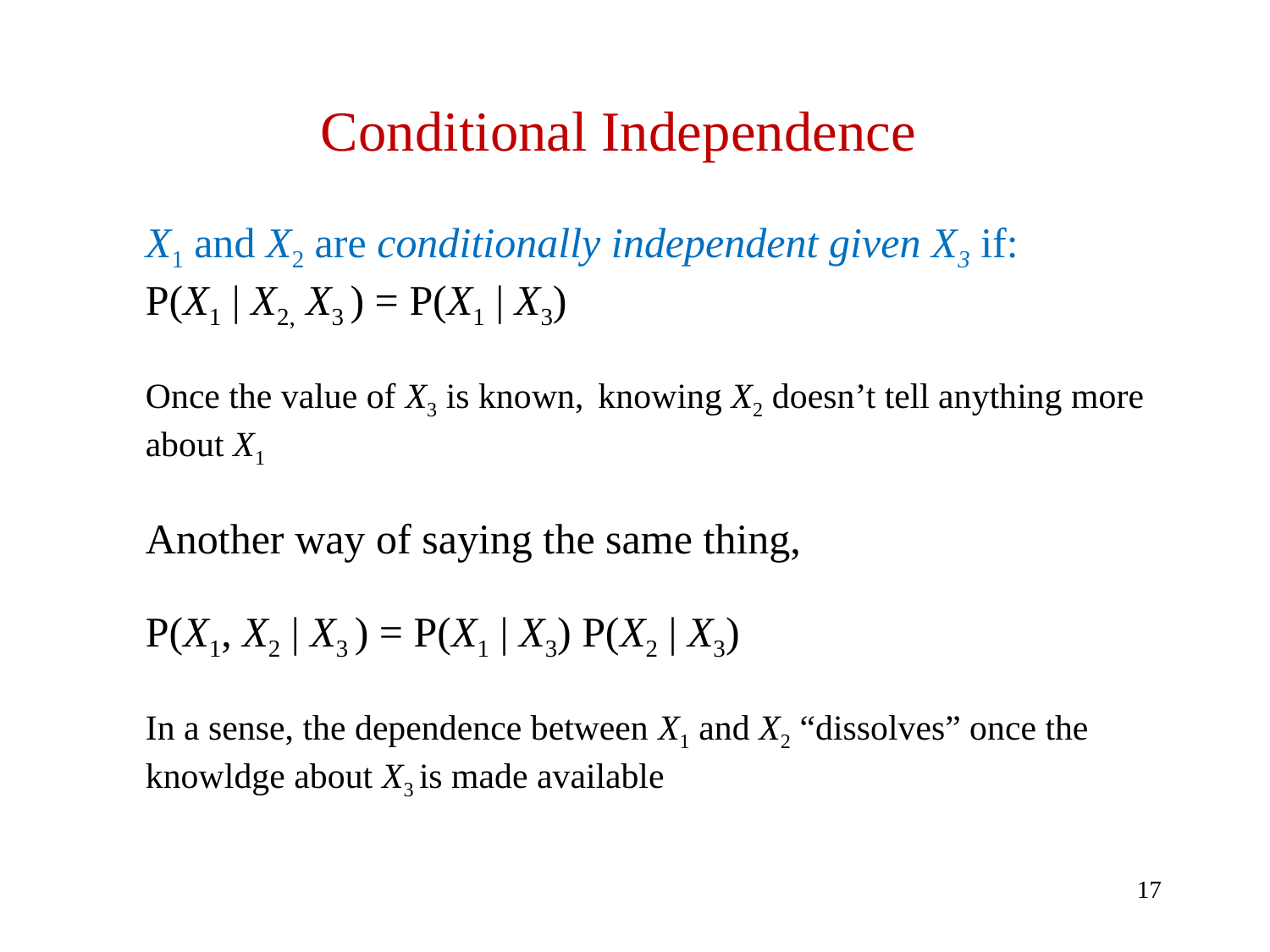

# Conditional Independence
X1 and X2 are conditionally independent given X3 if:           P(X1 | X2, X3 ) = P(X1 | X3)
Once the value of X3 is known,  knowing X2 doesn’t tell anything more about X1
Another way of saying the same thing,
P(X1, X2 | X3 ) = P(X1 | X3) P(X2 | X3)
In a sense, the dependence between X1 and X2 “dissolves” once the knowldge about X3 is made available
17